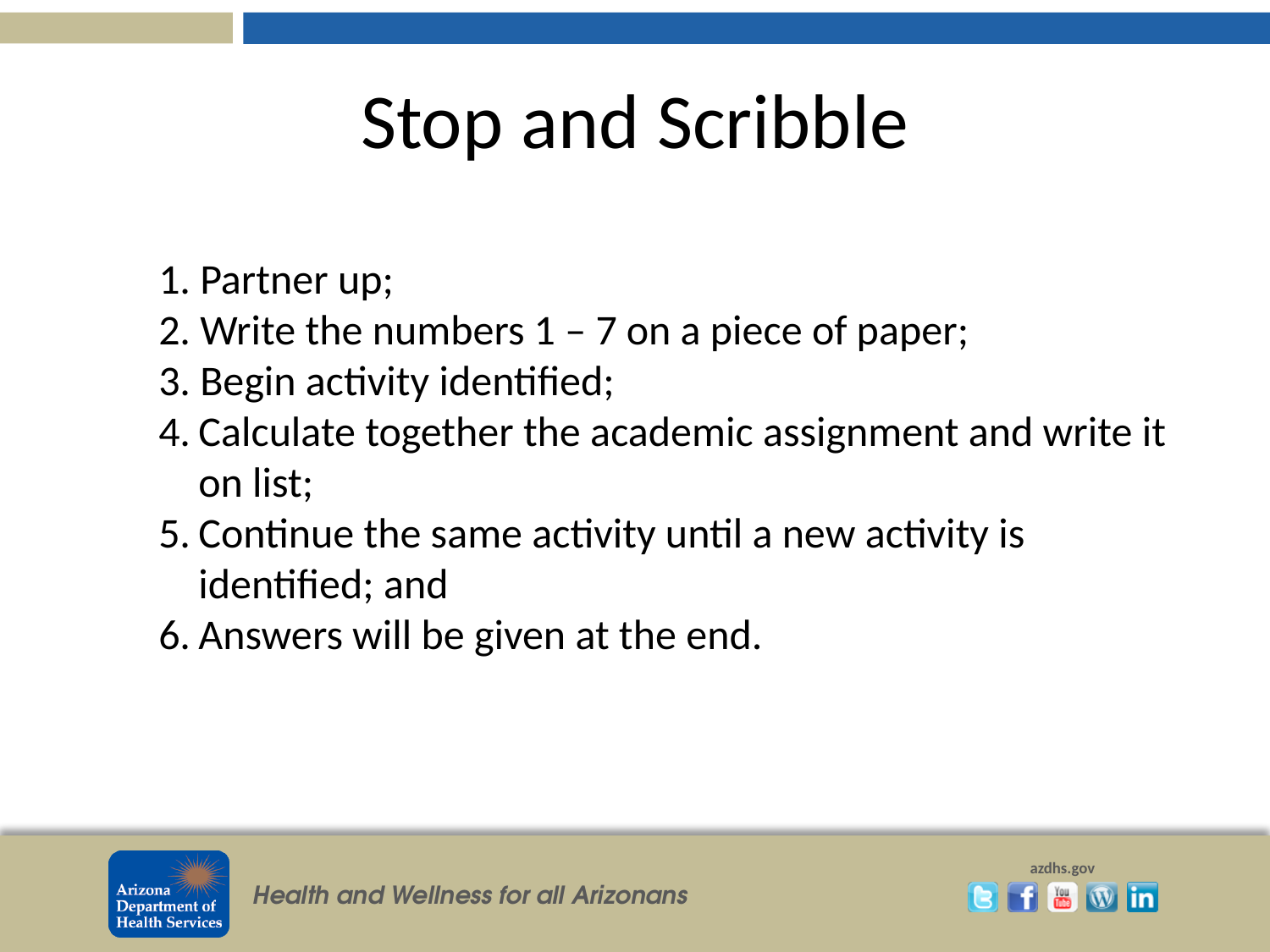

# Stop and Scribble
 Partner up;
 Write the numbers 1 – 7 on a piece of paper;
 Begin activity identified;
Calculate together the academic assignment and write it  on list;
Continue the same activity until a new activity is identified; and
Answers will be given at the end.